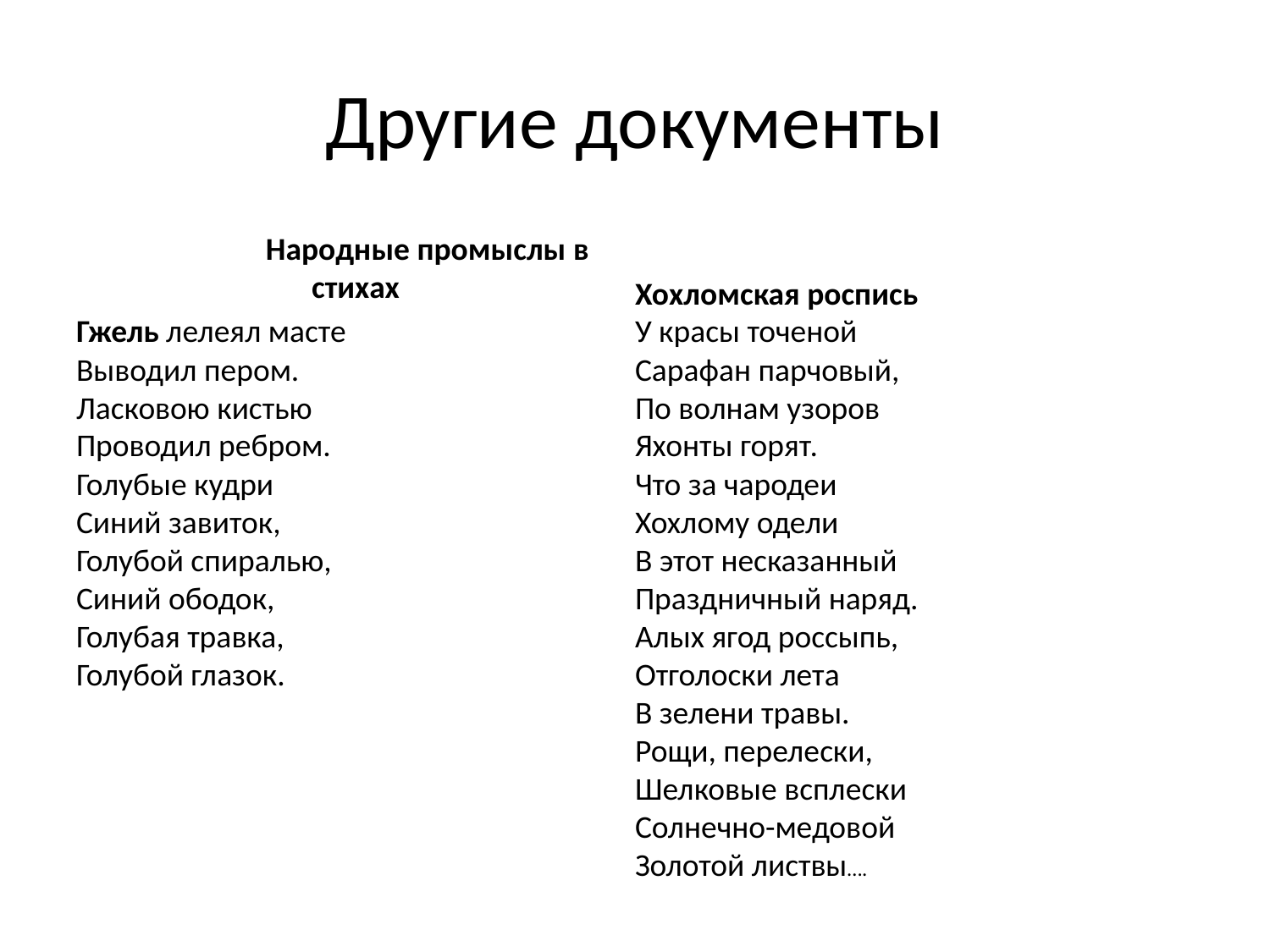

# Другие документы
                    Народные промыслы в стихах
Гжель лелеял масте
Выводил пером.
Ласковою кистью
Проводил ребром.
Голубые кудри
Синий завиток,
Голубой спиралью,
Синий ободок,
Голубая травка,
Голубой глазок.

Хохломская роспись
У красы точеной
Сарафан парчовый,
По волнам узоров
Яхонты горят.
Что за чародеи
Хохлому одели
В этот несказанный
Праздничный наряд.
Алых ягод россыпь,
Отголоски лета
В зелени травы.
Рощи, перелески,
Шелковые всплески
Солнечно-медовой
Золотой листвы….